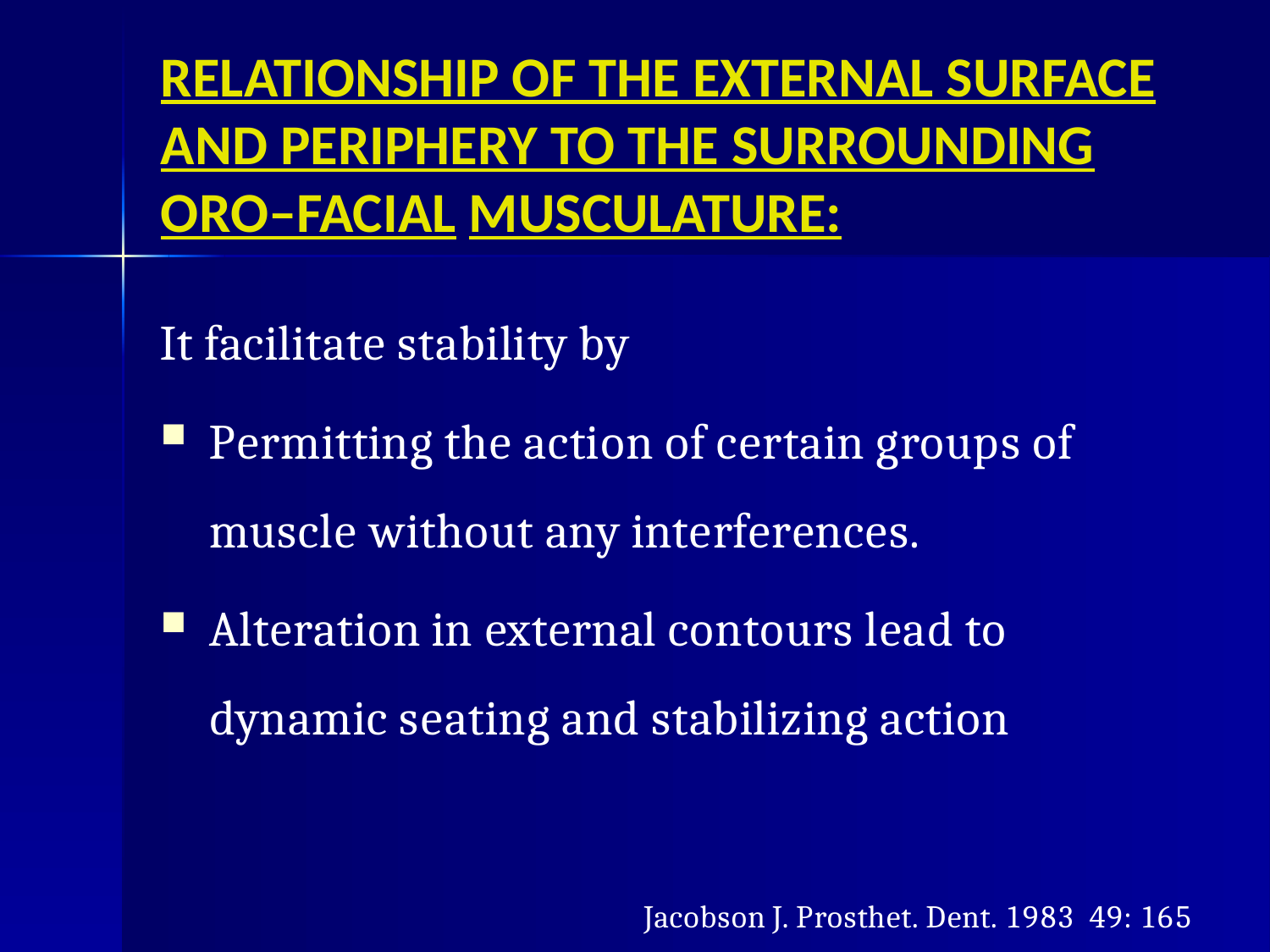

# RELATIONSHIP OF THE EXTERNAL SURFACE AND PERIPHERY TO THE SURROUNDING ORO–FACIAL MUSCULATURE:
It facilitate stability by
Permitting the action of certain groups of muscle without any interferences.
Alteration in external contours lead to dynamic seating and stabilizing action
 Jacobson J. Prosthet. Dent. 1983  49: 165